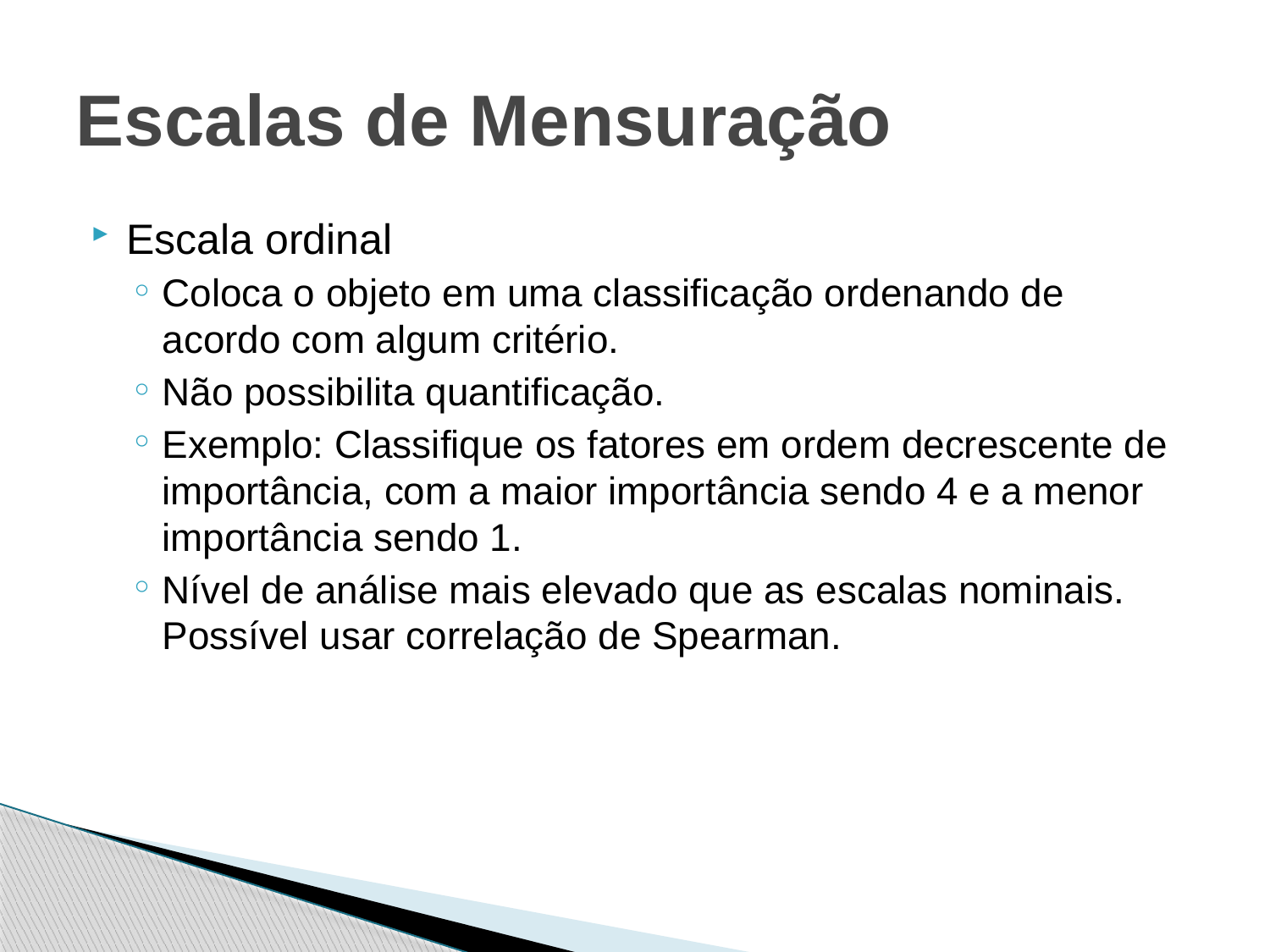

# Escalas de Mensuração
Escala ordinal
Coloca o objeto em uma classificação ordenando de acordo com algum critério.
Não possibilita quantificação.
Exemplo: Classifique os fatores em ordem decrescente de importância, com a maior importância sendo 4 e a menor importância sendo 1.
Nível de análise mais elevado que as escalas nominais. Possível usar correlação de Spearman.